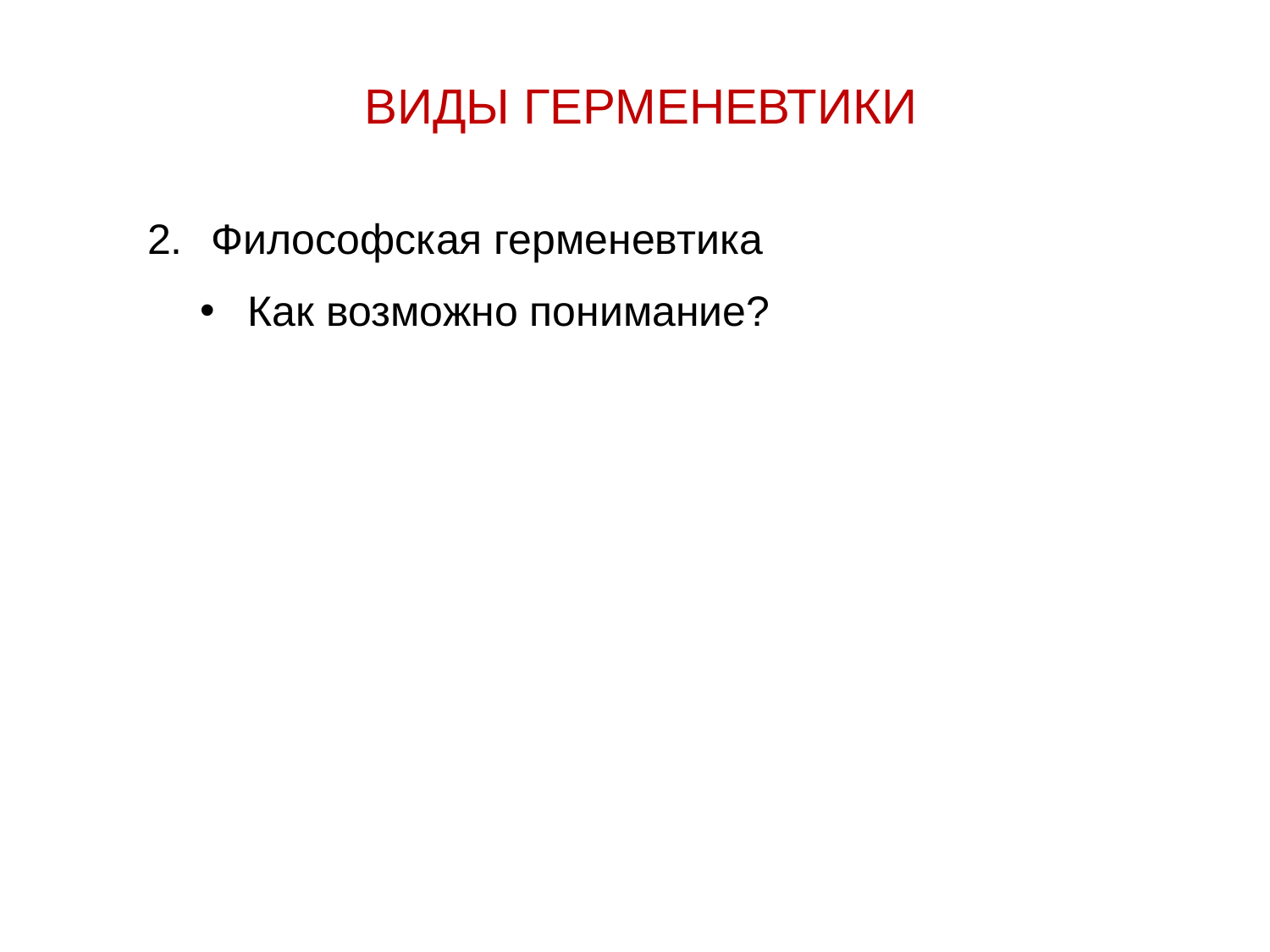

ВИДЫ ГЕРМЕНЕВТИКИ
Философская герменевтика
Как возможно понимание?

7